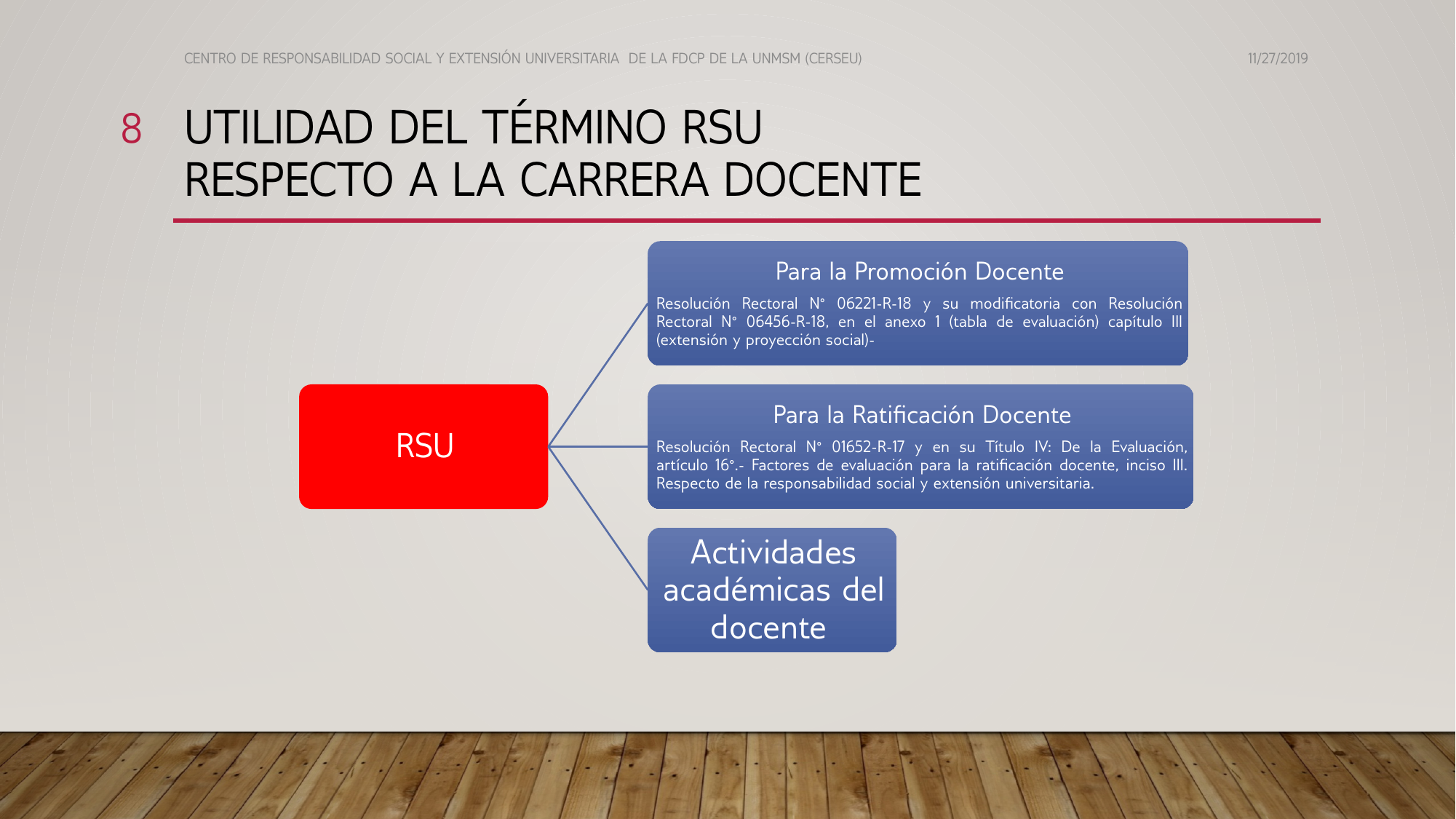

CENTRO DE RESPONSABILIDAD SOCIAL Y EXTENSIÓN UNIVERSITARIA  DE LA FDCP DE LA UNMSM (CERSEU)
11/27/2019
8
# Utilidad del término rsu respecto a la carrera docente
RSU

Para la Promoción Docente
Resolución Rectoral N° 06221-R-18 y su modificatoria con Resolución Rectoral N° 06456-R-18, en el anexo 1 (tabla de evaluación) capítulo III (extensión y proyección social)-

Para la Ratificación Docente
Resolución Rectoral N° 01652-R-17 y en su Título IV: De la Evaluación, artículo 16°.- Factores de evaluación para la ratificación docente, inciso III. Respecto de la responsabilidad social y extensión universitaria.

Actividades académicas del docente